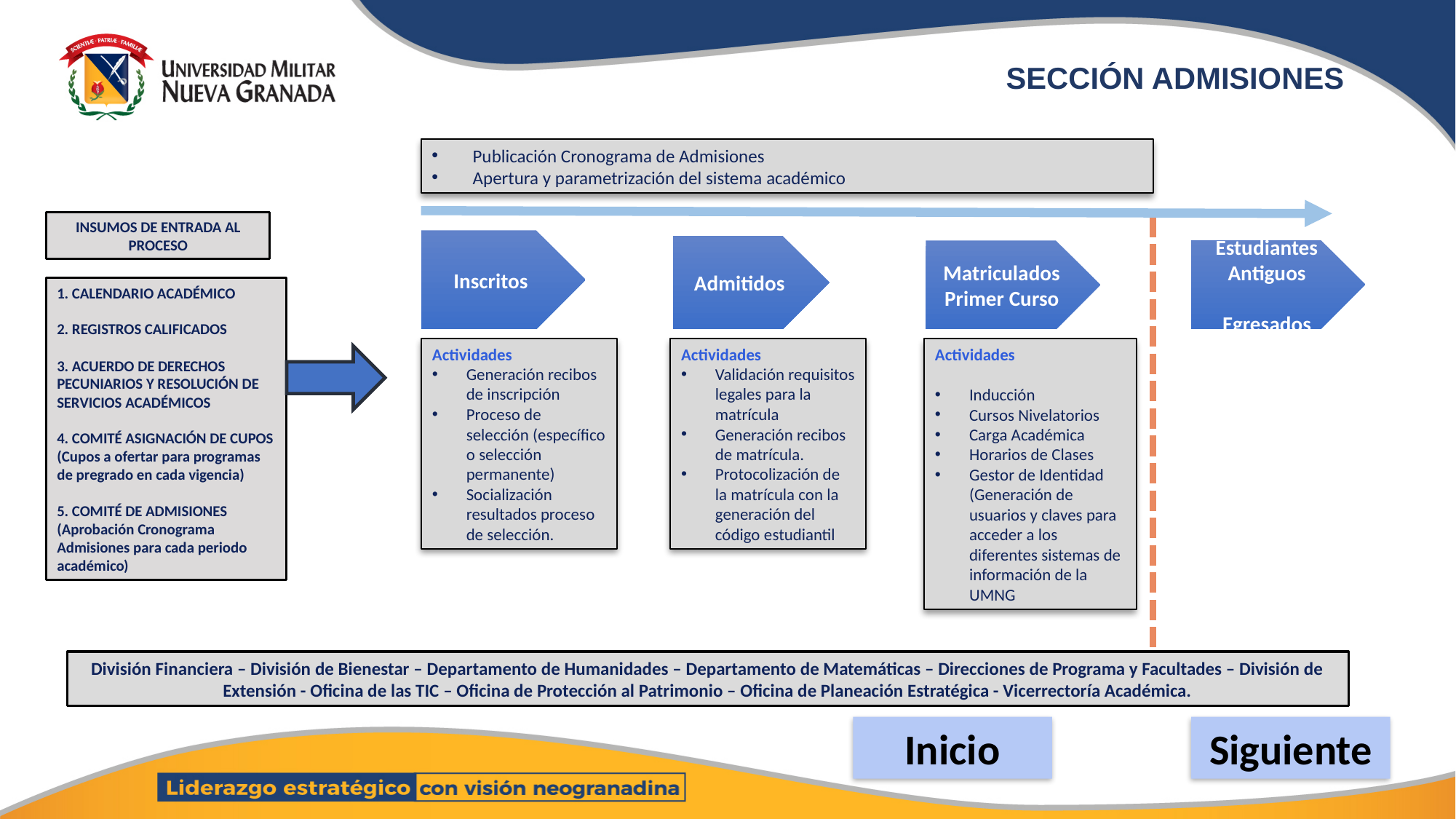

# SECCIÓN ADMISIONES
Publicación Cronograma de Admisiones
Apertura y parametrización del sistema académico
INSUMOS DE ENTRADA AL PROCESO
Inscritos
Admitidos
Estudiantes Antiguos

Egresados
Matriculados
Primer Curso
1. CALENDARIO ACADÉMICO

2. REGISTROS CALIFICADOS

3. ACUERDO DE DERECHOS PECUNIARIOS Y RESOLUCIÓN DE SERVICIOS ACADÉMICOS

4. COMITÉ ASIGNACIÓN DE CUPOS
(Cupos a ofertar para programas de pregrado en cada vigencia)

5. COMITÉ DE ADMISIONES (Aprobación Cronograma Admisiones para cada periodo académico)
Actividades
Generación recibos de inscripción
Proceso de selección (específico o selección permanente)
Socialización resultados proceso de selección.
Actividades
Validación requisitos legales para la matrícula
Generación recibos de matrícula.
Protocolización de la matrícula con la generación del código estudiantil
Actividades

Inducción
Cursos Nivelatorios
Carga Académica
Horarios de Clases
Gestor de Identidad (Generación de usuarios y claves para acceder a los diferentes sistemas de información de la UMNG

División Financiera – División de Bienestar – Departamento de Humanidades – Departamento de Matemáticas – Direcciones de Programa y Facultades – División de Extensión - Oficina de las TIC – Oficina de Protección al Patrimonio – Oficina de Planeación Estratégica - Vicerrectoría Académica.
Inicio
Siguiente